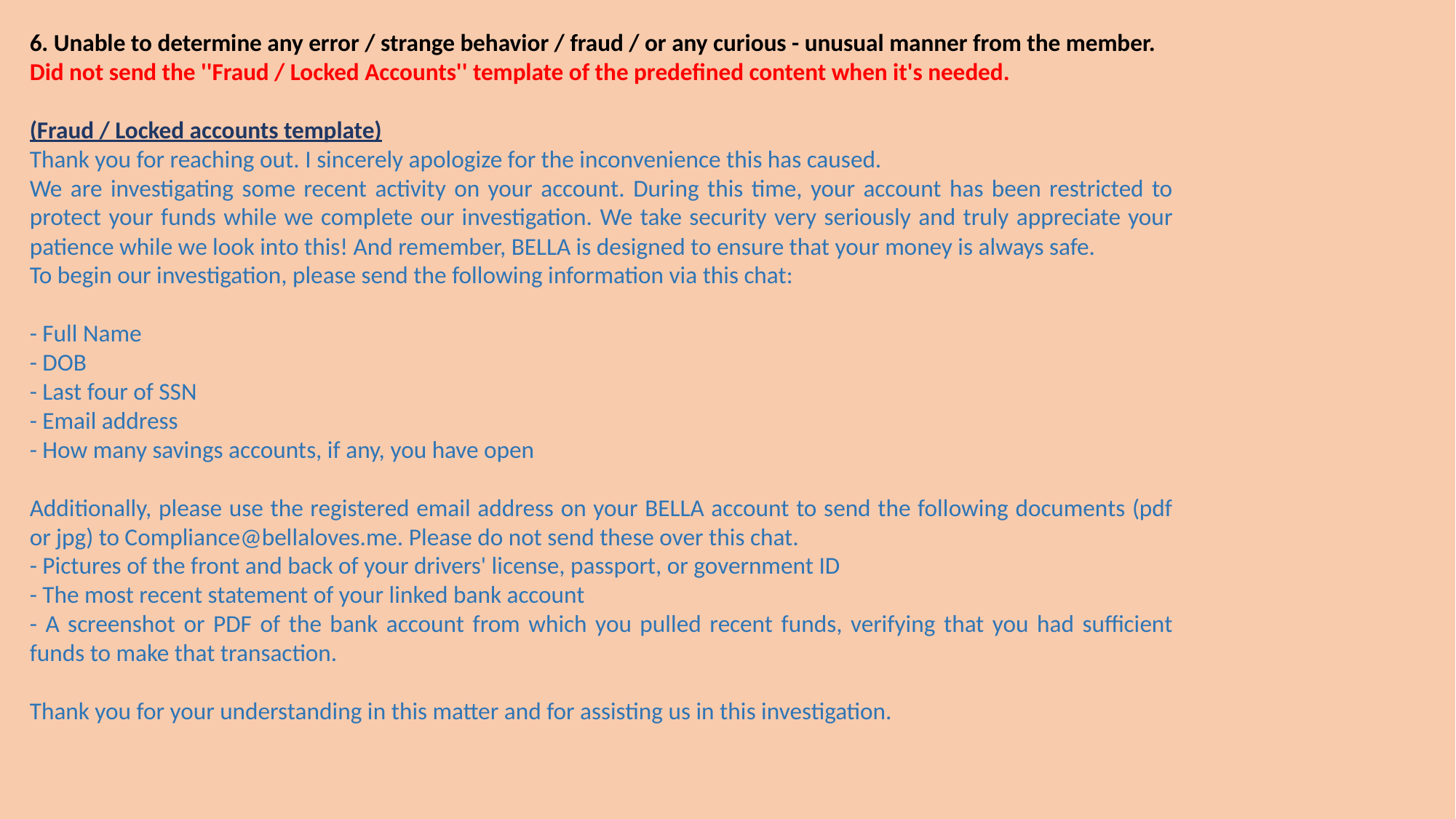

6. Unable to determine any error / strange behavior / fraud / or any curious - unusual manner from the member. Did not send the ''Fraud / Locked Accounts'' template of the predefined content when it's needed.

(Fraud / Locked accounts template)
Thank you for reaching out. I sincerely apologize for the inconvenience this has caused.
We are investigating some recent activity on your account. During this time, your account has been restricted to protect your funds while we complete our investigation. We take security very seriously and truly appreciate your patience while we look into this! And remember, BELLA is designed to ensure that your money is always safe.
To begin our investigation, please send the following information via this chat:

- Full Name
- DOB
- Last four of SSN
- Email address
- How many savings accounts, if any, you have open

Additionally, please use the registered email address on your BELLA account to send the following documents (pdf or jpg) to Compliance@bellaloves.me. Please do not send these over this chat.
- Pictures of the front and back of your drivers' license, passport, or government ID
- The most recent statement of your linked bank account
- A screenshot or PDF of the bank account from which you pulled recent funds, verifying that you had sufficient funds to make that transaction.

Thank you for your understanding in this matter and for assisting us in this investigation.